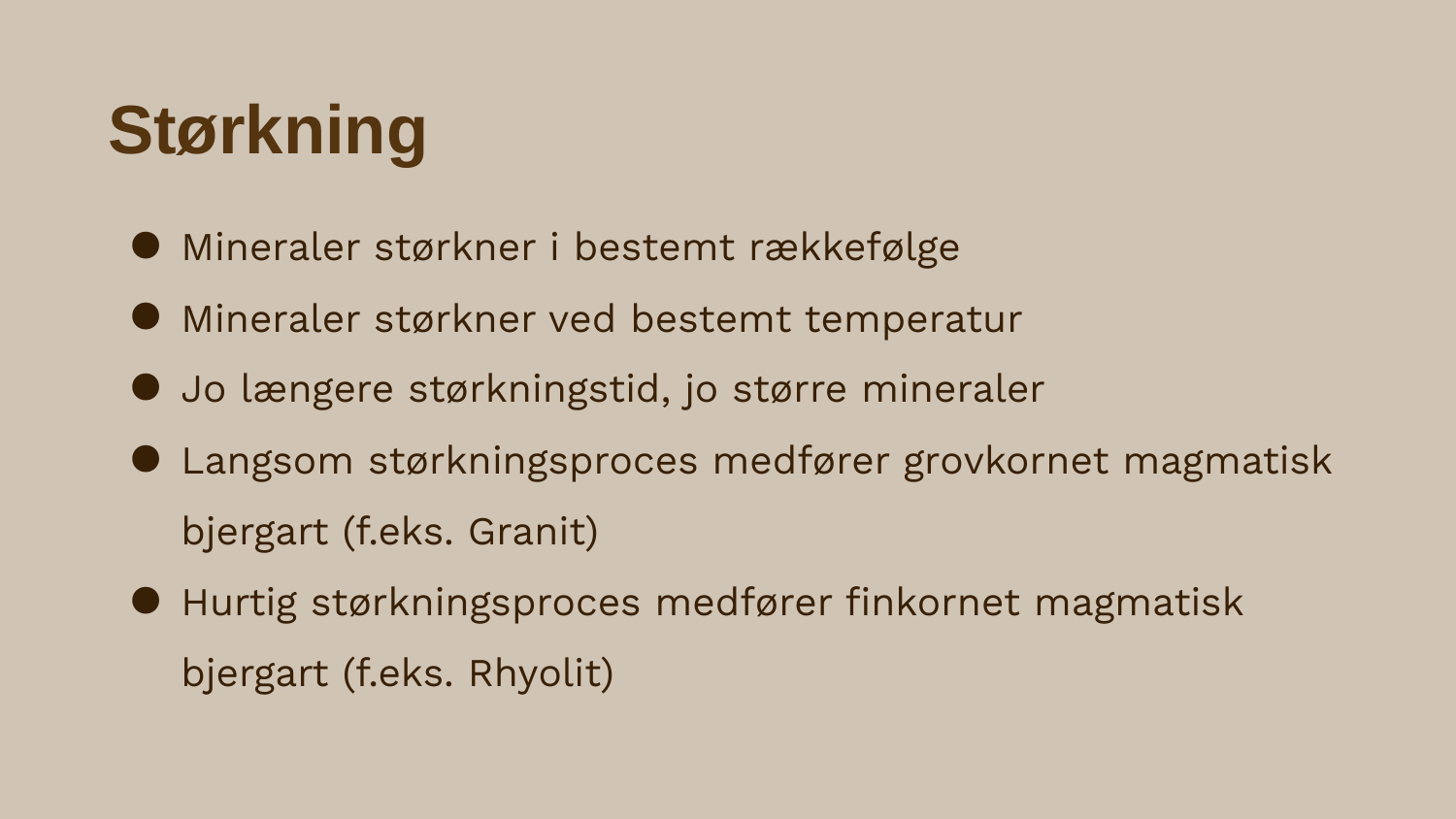

# Størkning
Mineraler størkner i bestemt rækkefølge
Mineraler størkner ved bestemt temperatur
Jo længere størkningstid, jo større mineraler
Langsom størkningsproces medfører grovkornet magmatisk bjergart (f.eks. Granit)
Hurtig størkningsproces medfører finkornet magmatisk bjergart (f.eks. Rhyolit)